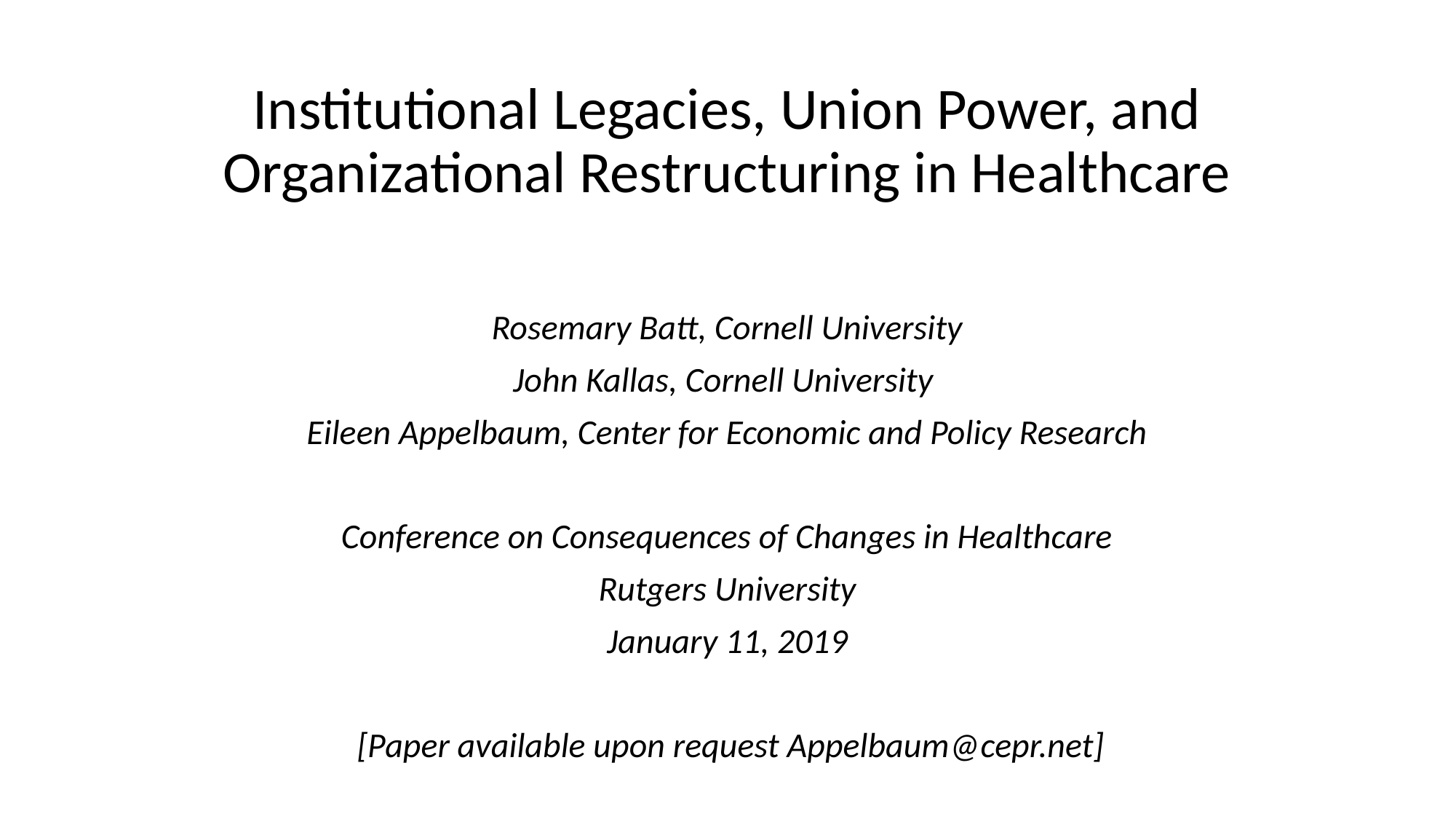

# Institutional Legacies, Union Power, and Organizational Restructuring in Healthcare
Rosemary Batt, Cornell University
John Kallas, Cornell University
Eileen Appelbaum, Center for Economic and Policy Research

Conference on Consequences of Changes in Healthcare
Rutgers University
January 11, 2019

 [Paper available upon request Appelbaum@cepr.net]